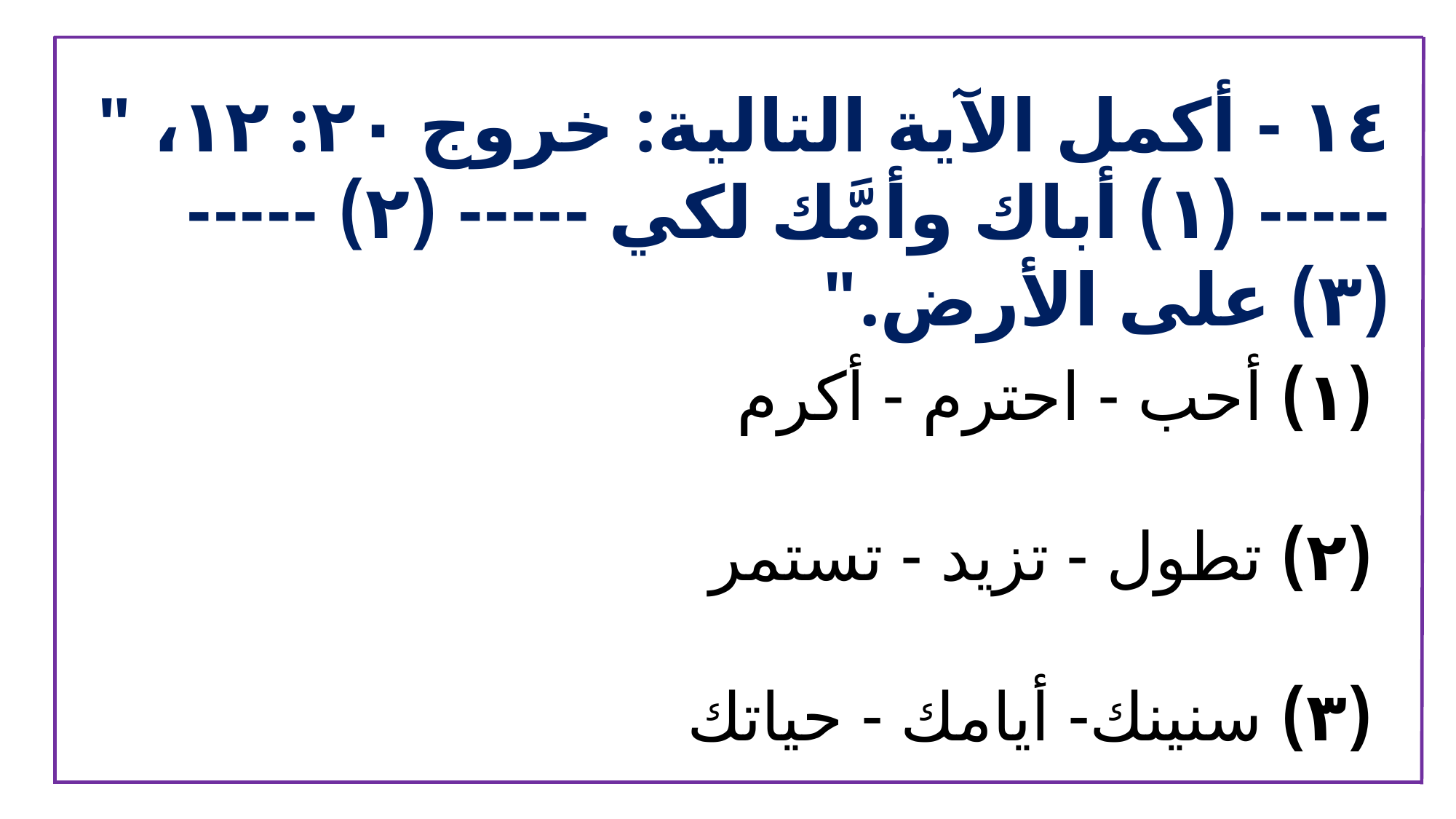

١٤ - أكمل الآية التالية: خروج ٢٠: ١٢، " ----- (١) أباك وأمَّك لكي ----- (٢) ----- (٣) على الأرض."
 (١) أحب - احترم - أكرم
 (٢) تطول - تزيد - تستمر
 (٣) سنينك- أيامك - حياتك